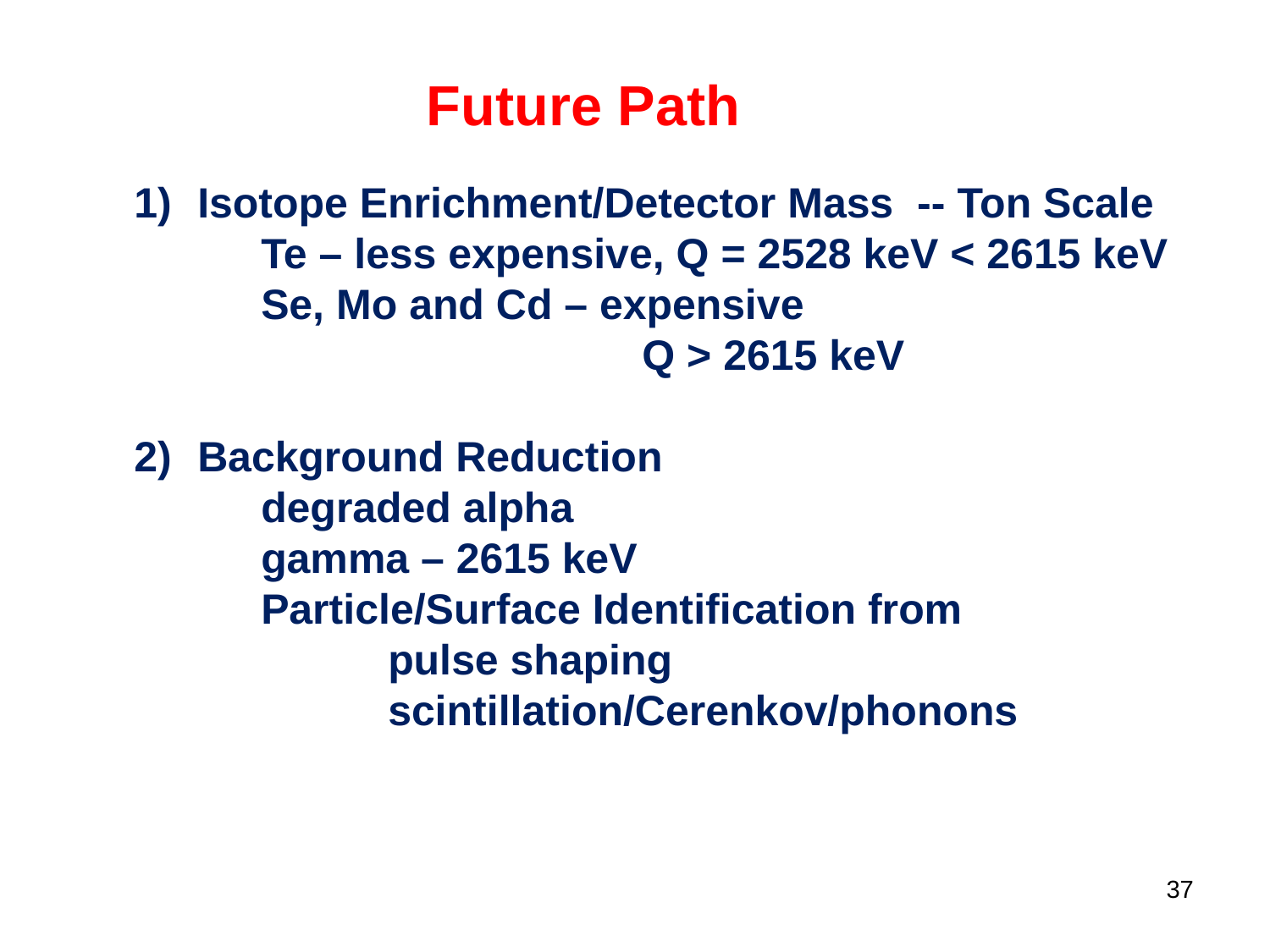

Future Path
Isotope Enrichment/Detector Mass  -- Ton Scale
	Te – less expensive, Q = 2528 keV < 2615 keV
	Se, Mo and Cd – expensive
				Q > 2615 keV

Background Reduction
	degraded alpha
	gamma – 2615 keV
	Particle/Surface Identification from
		pulse shaping
		scintillation/Cerenkov/phonons
37